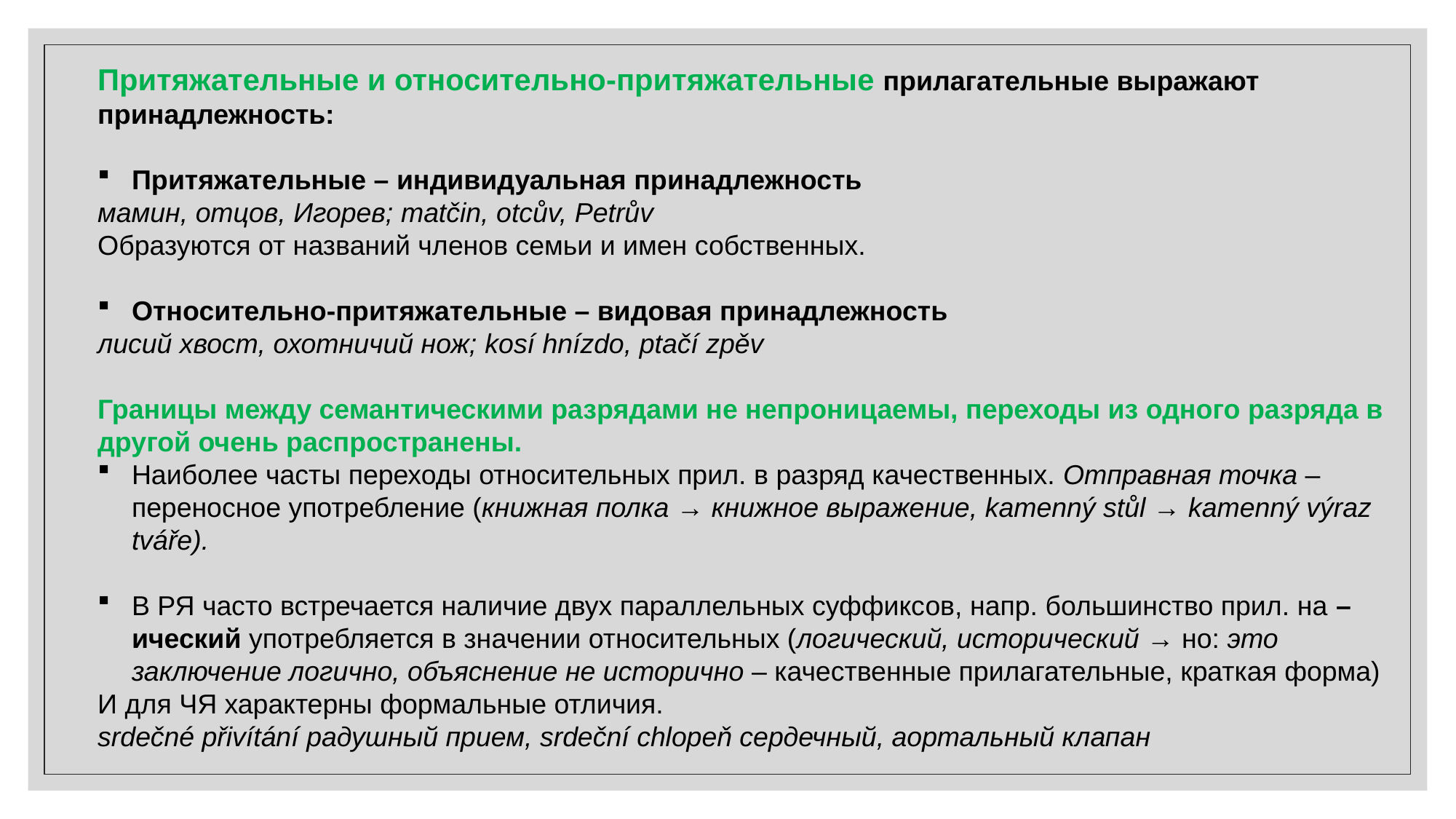

Притяжательные и относительно-притяжательные прилагательные выражают принадлежность:

Притяжательные – индивидуальная принадлежность
мамин, отцов, Игорев; matčin, otcův, Petrův
Образуются от названий членов семьи и имен собственных.

Относительно-притяжательные – видовая принадлежность
лисий хвост, охотничий нож; kosí hnízdo, ptačí zpěv

Границы между семантическими разрядами не непроницаемы, переходы из одного разряда в другой очень распространены.
Наиболее часты переходы относительных прил. в разряд качественных. Отправная точка – переносное употребление (книжная полка → книжное выражение, kamenný stůl → kamenný výraz tváře).

В РЯ часто встречается наличие двух параллельных суффиксов, напр. большинство прил. на –ический употребляется в значении относительных (логический, исторический → но: это заключение логично, объяснение не исторично – качественные прилагательные, краткая форма)
И для ЧЯ характерны формальные отличия.
srdečné přivítání радушный прием, srdeční chlopeň сердечный, аортальный клапан